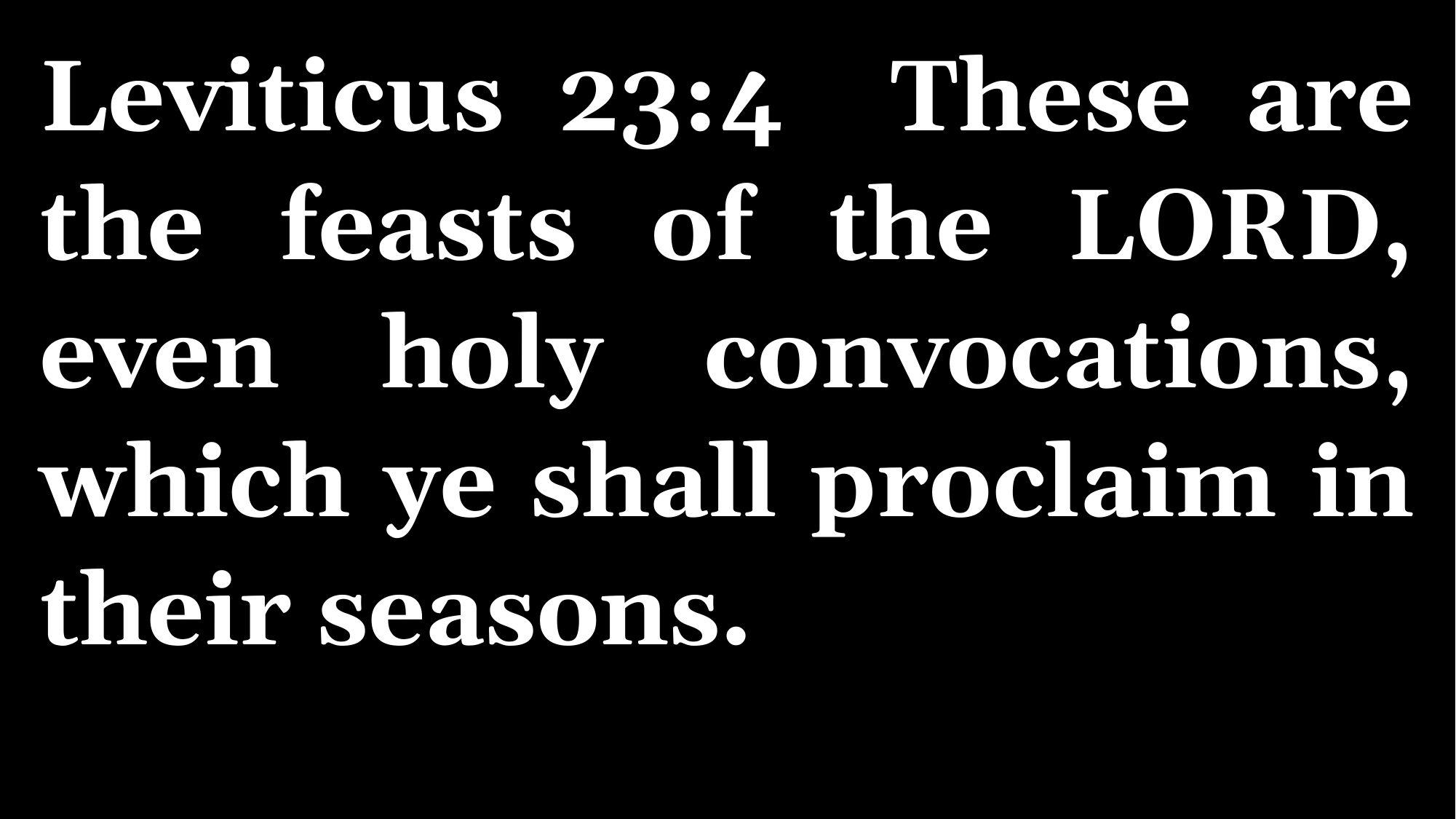

Leviticus 23:4  These are the feasts of the LORD, even holy convocations, which ye shall proclaim in their seasons.